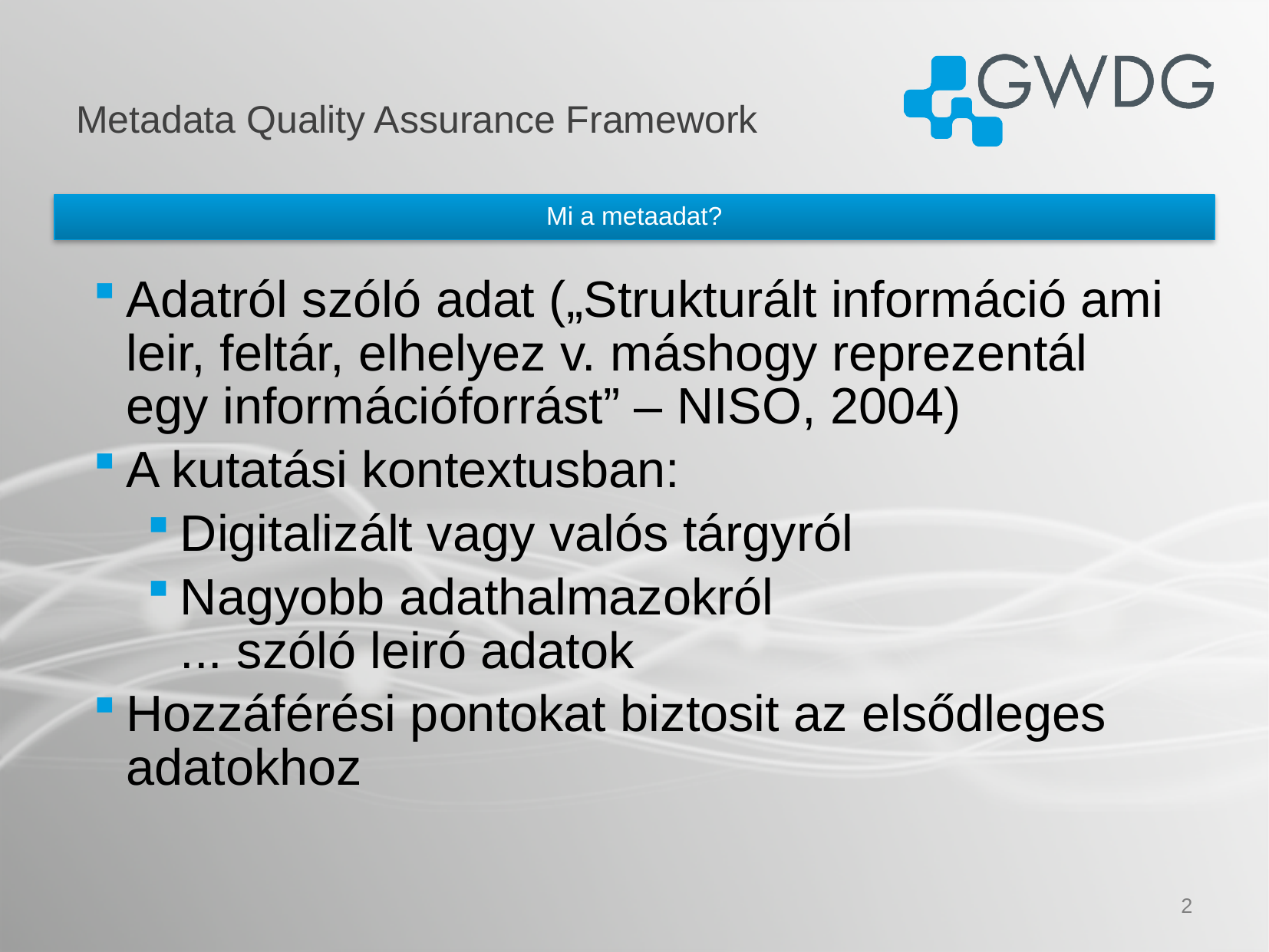

# Metadata Quality Assurance Framework
Mi a metaadat?
Adatról szóló adat („Strukturált információ ami leir, feltár, elhelyez v. máshogy reprezentál egy információforrást” – NISO, 2004)
A kutatási kontextusban:
Digitalizált vagy valós tárgyról
Nagyobb adathalmazokról
... szóló leiró adatok
Hozzáférési pontokat biztosit az elsődleges adatokhoz
2